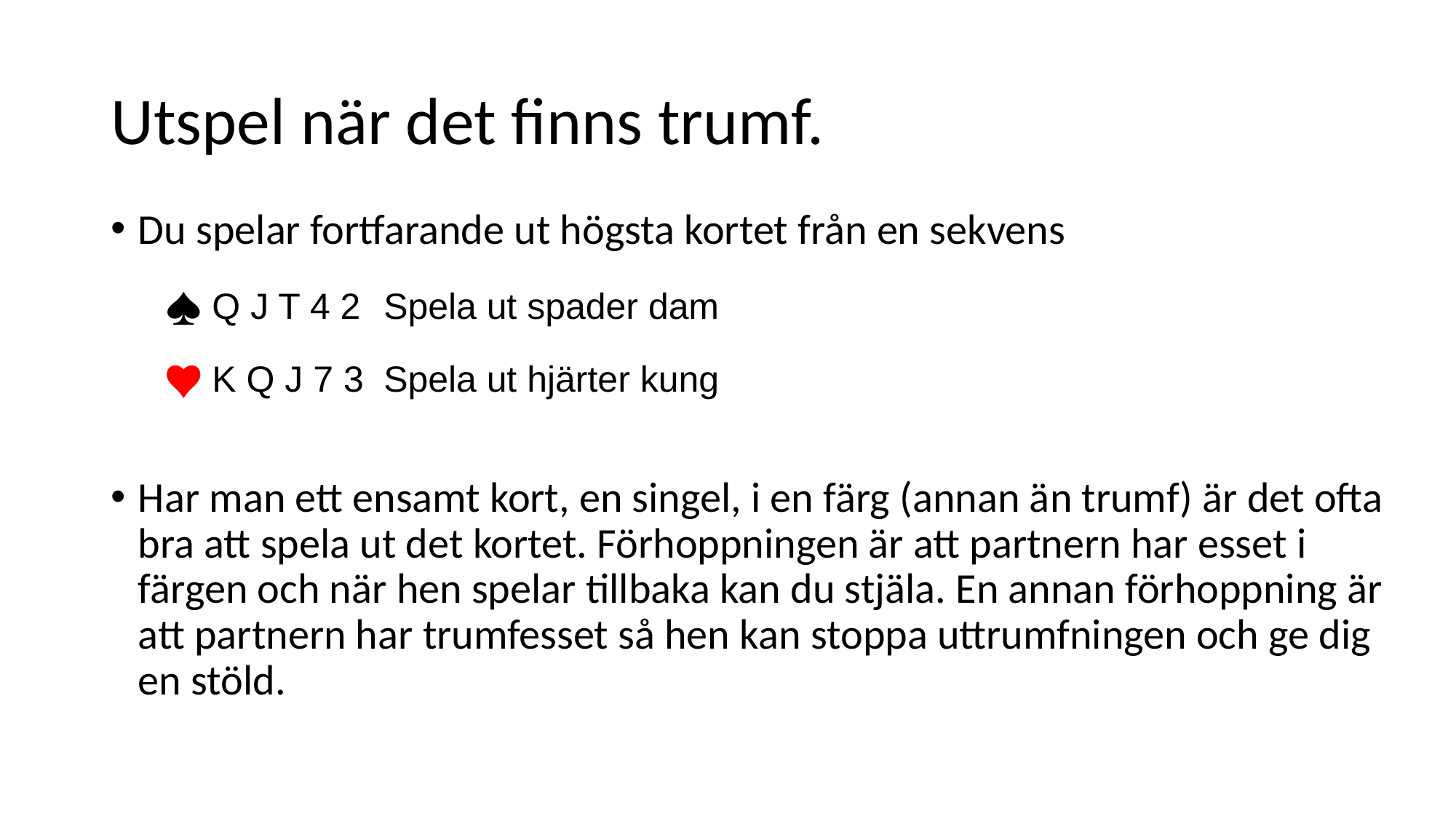

# Utspel när det finns trumf.
Du spelar fortfarande ut högsta kortet från en sekvens
♠ Q J T 4 2	Spela ut spader dam
♥ K Q J 7 3	Spela ut hjärter kung

Har man ett ensamt kort, en singel, i en färg (annan än trumf) är det ofta bra att spela ut det kortet. Förhoppningen är att partnern har esset i färgen och när hen spelar tillbaka kan du stjäla. En annan förhoppning är att partnern har trumfesset så hen kan stoppa uttrumfningen och ge dig en stöld.